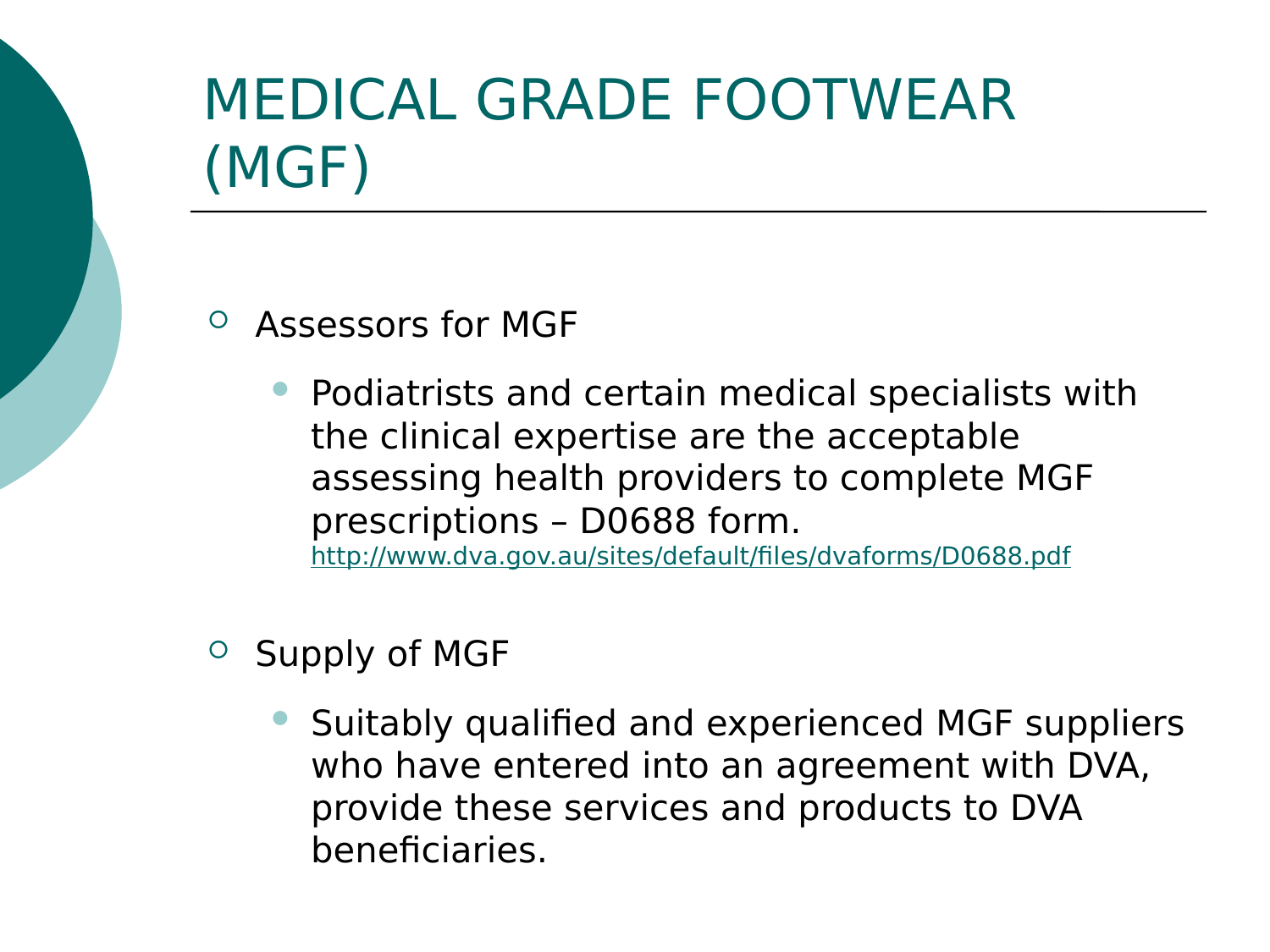

# MEDICAL GRADE FOOTWEAR (MGF)

Assessors for MGF

Podiatrists and certain medical specialists with the clinical expertise are the acceptable assessing health providers to complete MGF prescriptions – D0688 form. http://www.dva.gov.au/sites/default/files/dvaforms/D0688.pdf

Supply of MGF

Suitably qualified and experienced MGF suppliers who have entered into an agreement with DVA, provide these services and products to DVA beneficiaries.